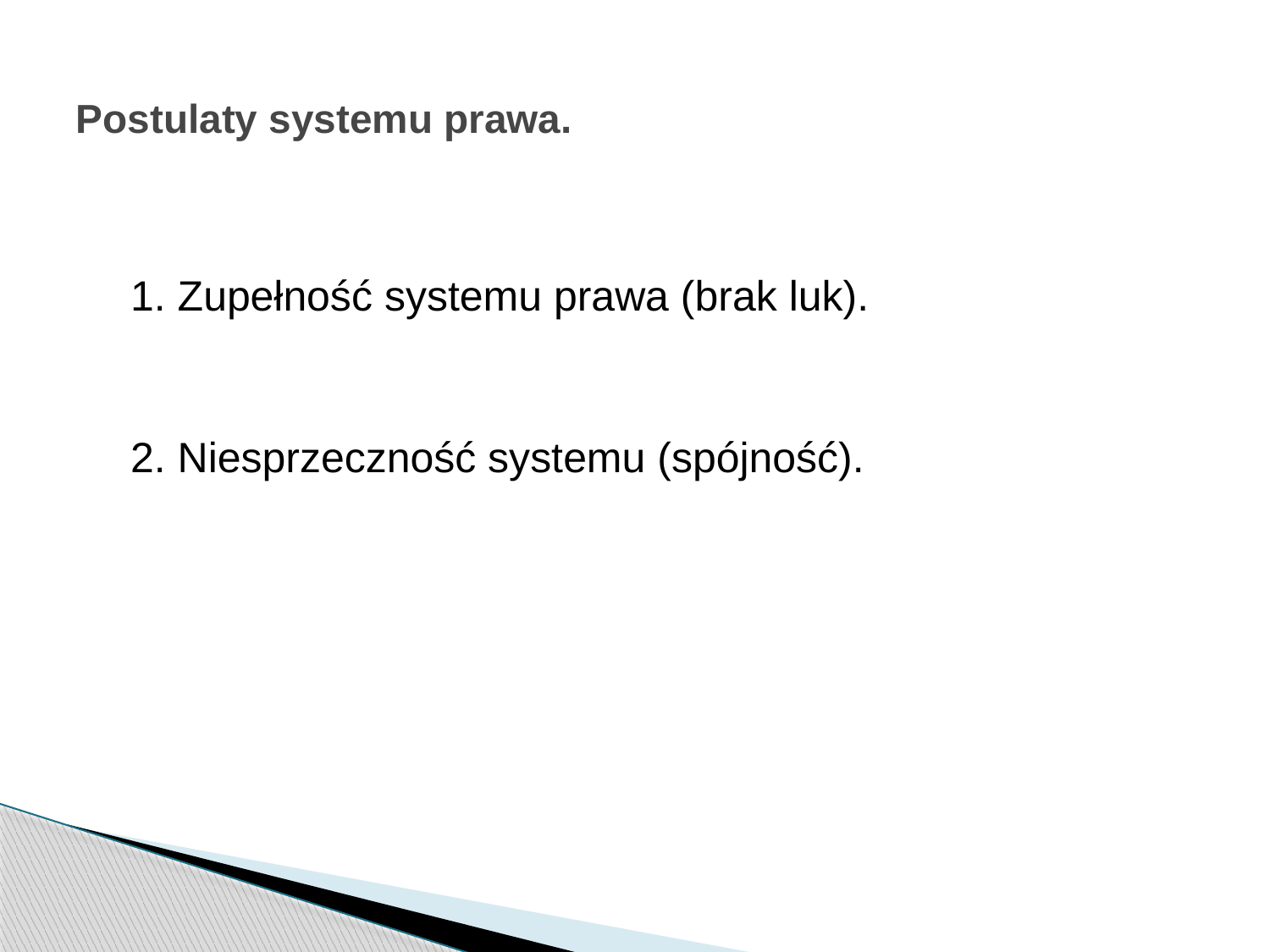

# Postulaty systemu prawa.

1. Zupełność systemu prawa (brak luk).

2. Niesprzeczność systemu (spójność).